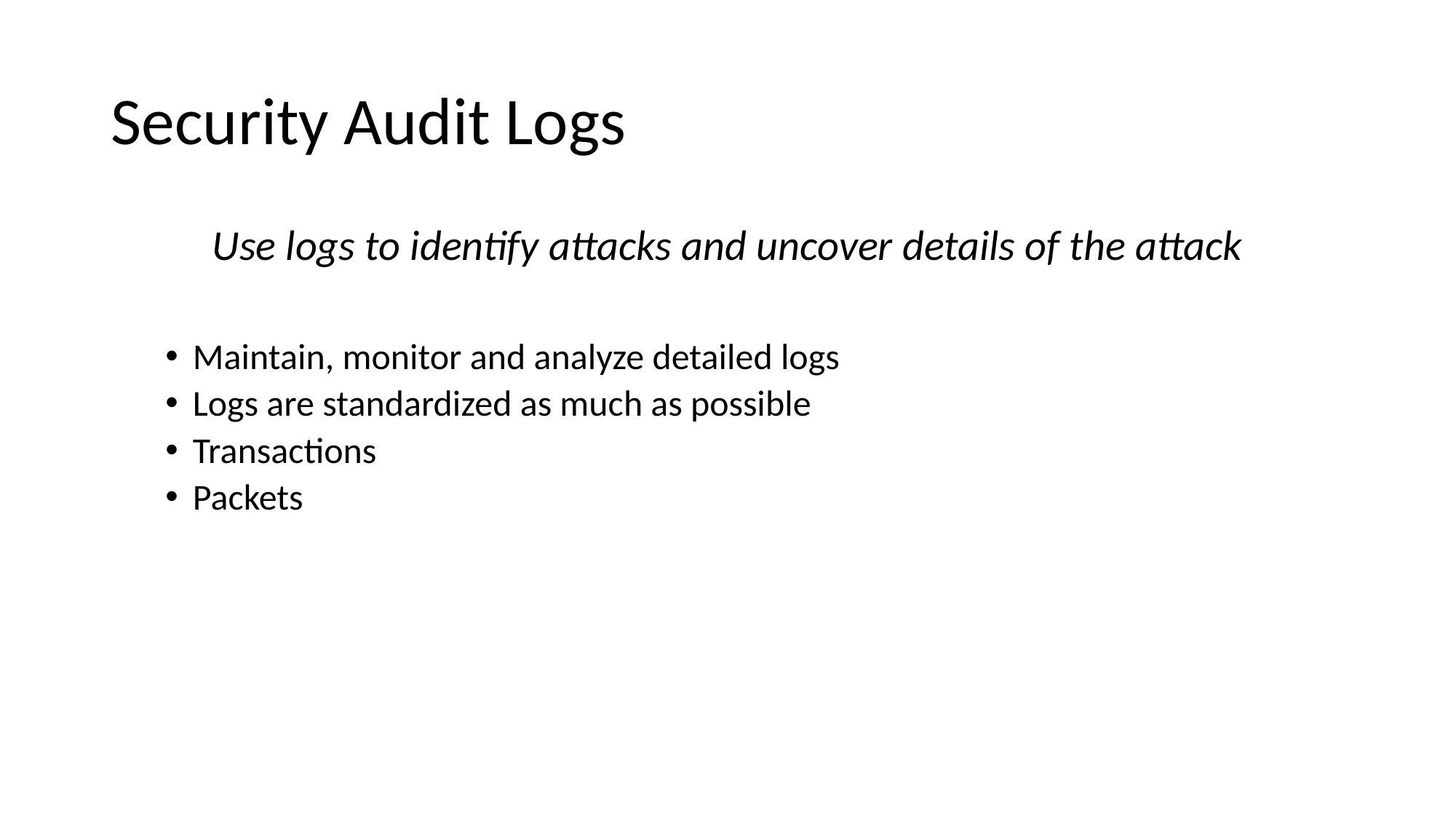

# Security Audit Logs
Use logs to identify attacks and uncover details of the attack

Maintain, monitor and analyze detailed logs
Logs are standardized as much as possible
Transactions
Packets